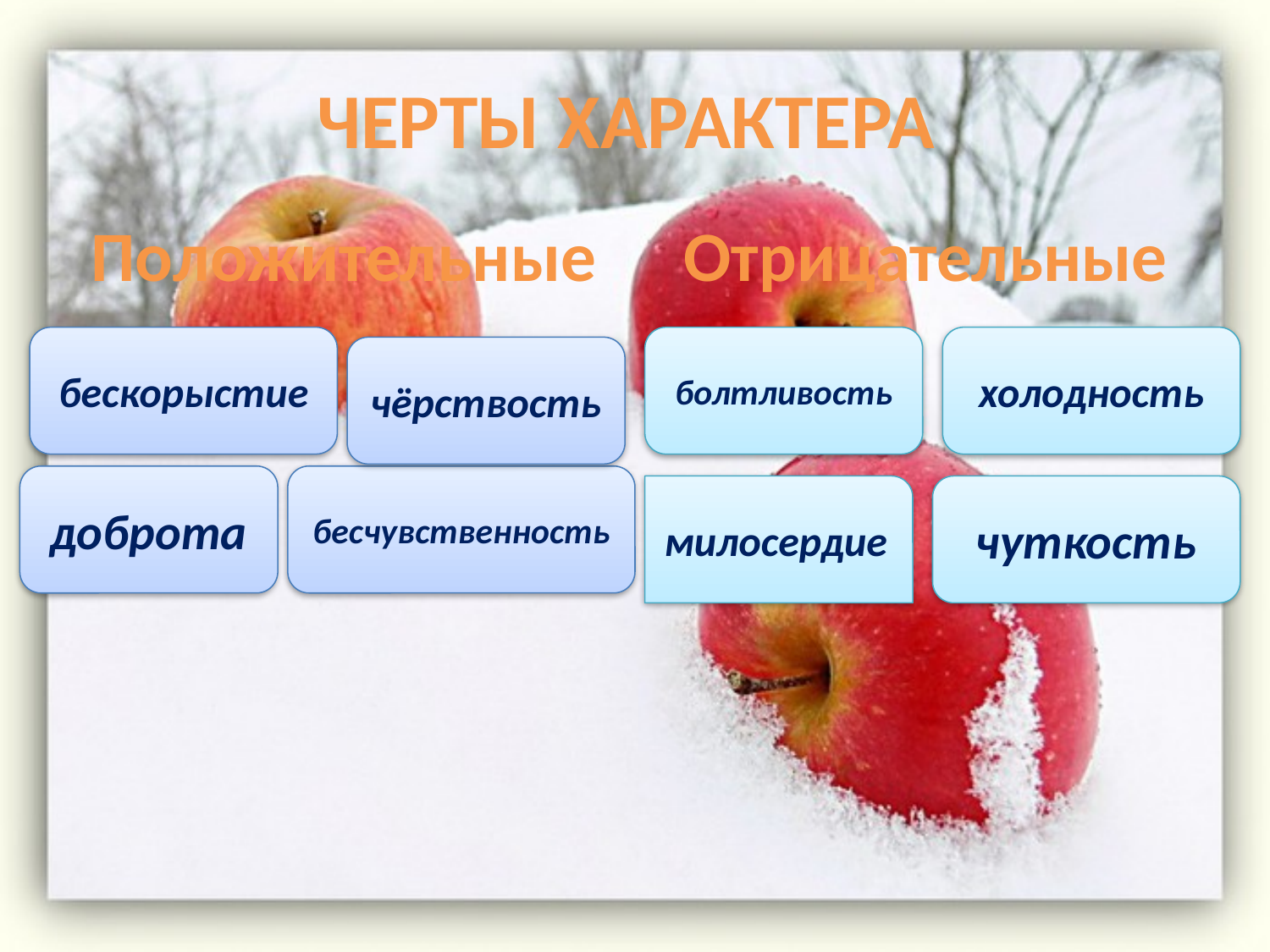

# ЧЕРТЫ ХАРАКТЕРА
Положительные
Отрицательные

бескорыстие

болтливость
холодность
чёрствость
доброта
бесчувственность
милосердие
чуткость